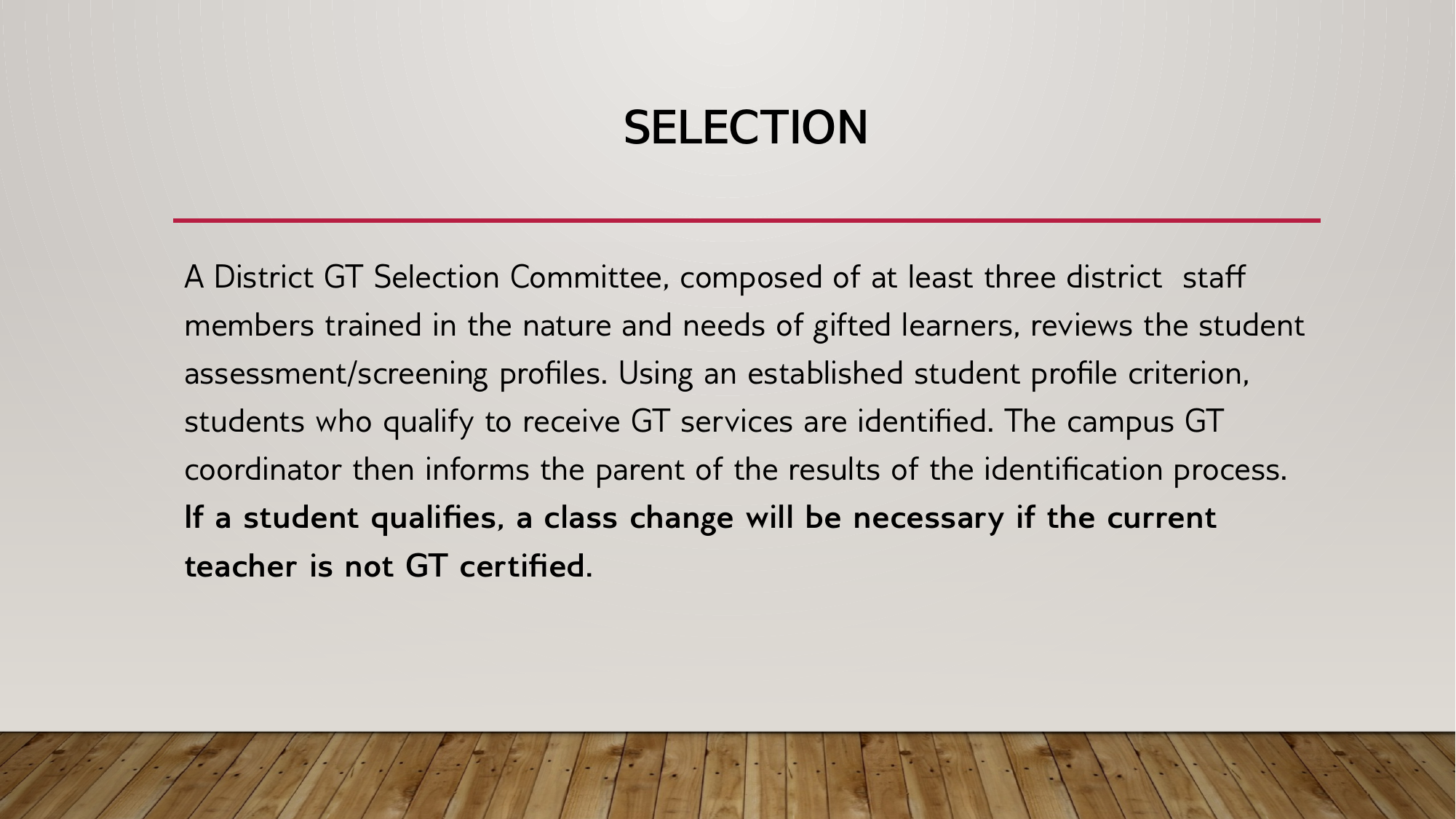

# SELECTION
A District GT Selection Committee, composed of at least three district  staff members trained in the nature and needs of gifted learners, reviews the student assessment/screening profiles. Using an established student profile criterion, students who qualify to receive GT services are identified. The campus GT coordinator then informs the parent of the results of the identification process. If a student qualifies, a class change will be necessary if the current teacher is not GT certified.